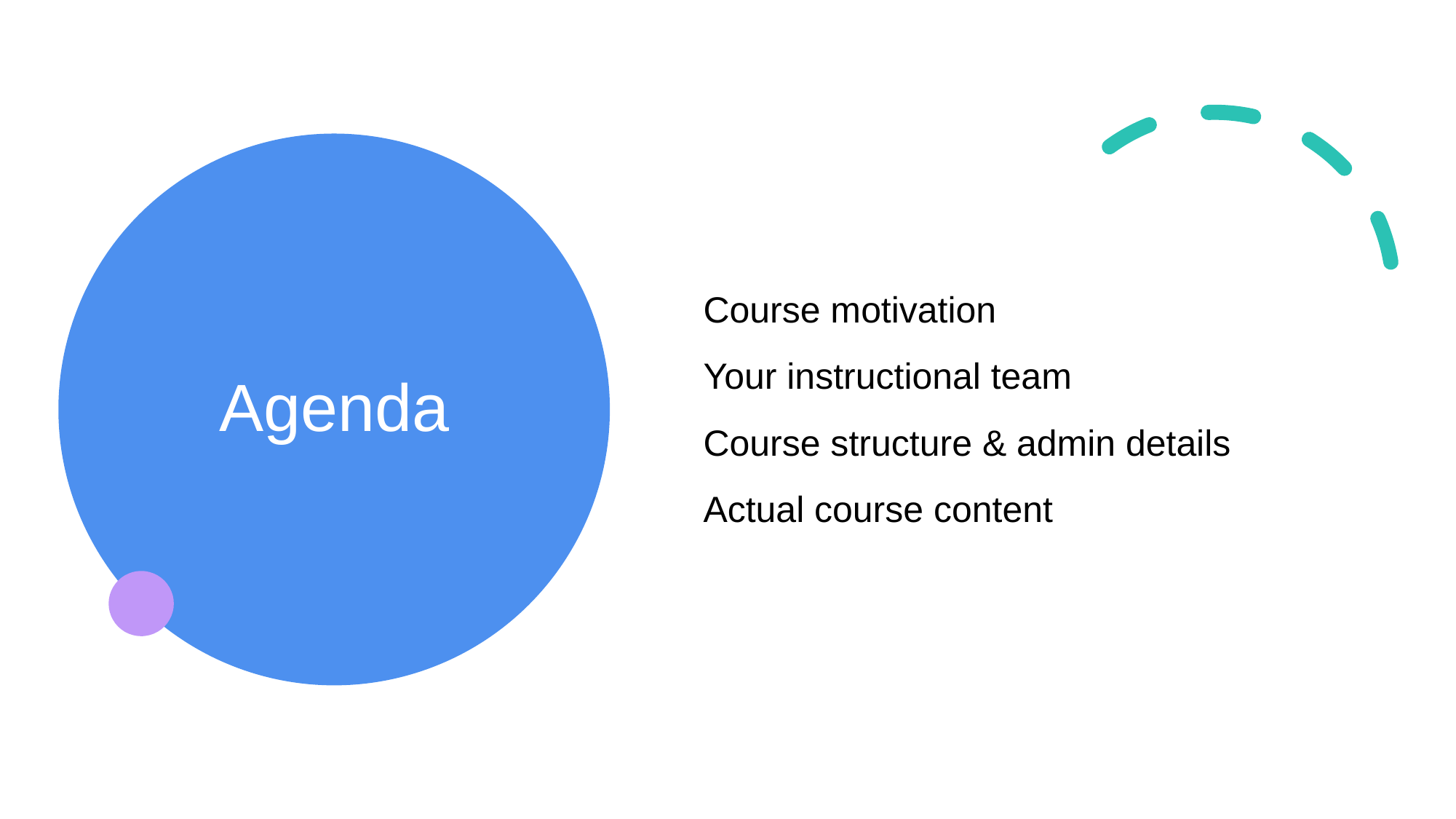

Course motivation
Your instructional team
Course structure & admin details
Actual course content
# Agenda